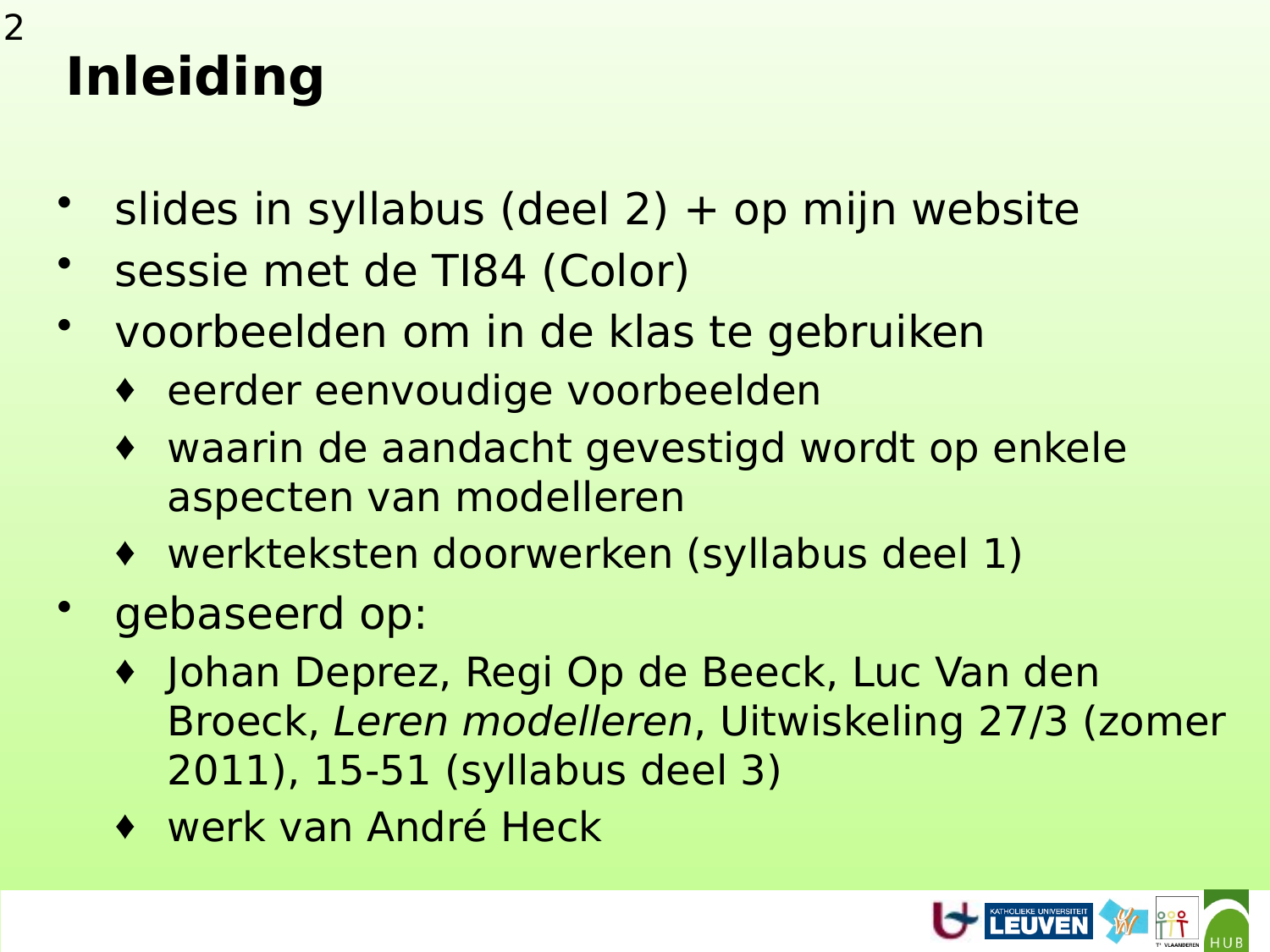

# Inleiding
slides in syllabus (deel 2) + op mijn website
sessie met de TI84 (Color)
voorbeelden om in de klas te gebruiken
eerder eenvoudige voorbeelden
waarin de aandacht gevestigd wordt op enkele aspecten van modelleren
werkteksten doorwerken (syllabus deel 1)
gebaseerd op:
Johan Deprez, Regi Op de Beeck, Luc Van den Broeck, Leren modelleren, Uitwiskeling 27/3 (zomer 2011), 15-51 (syllabus deel 3)
werk van André Heck